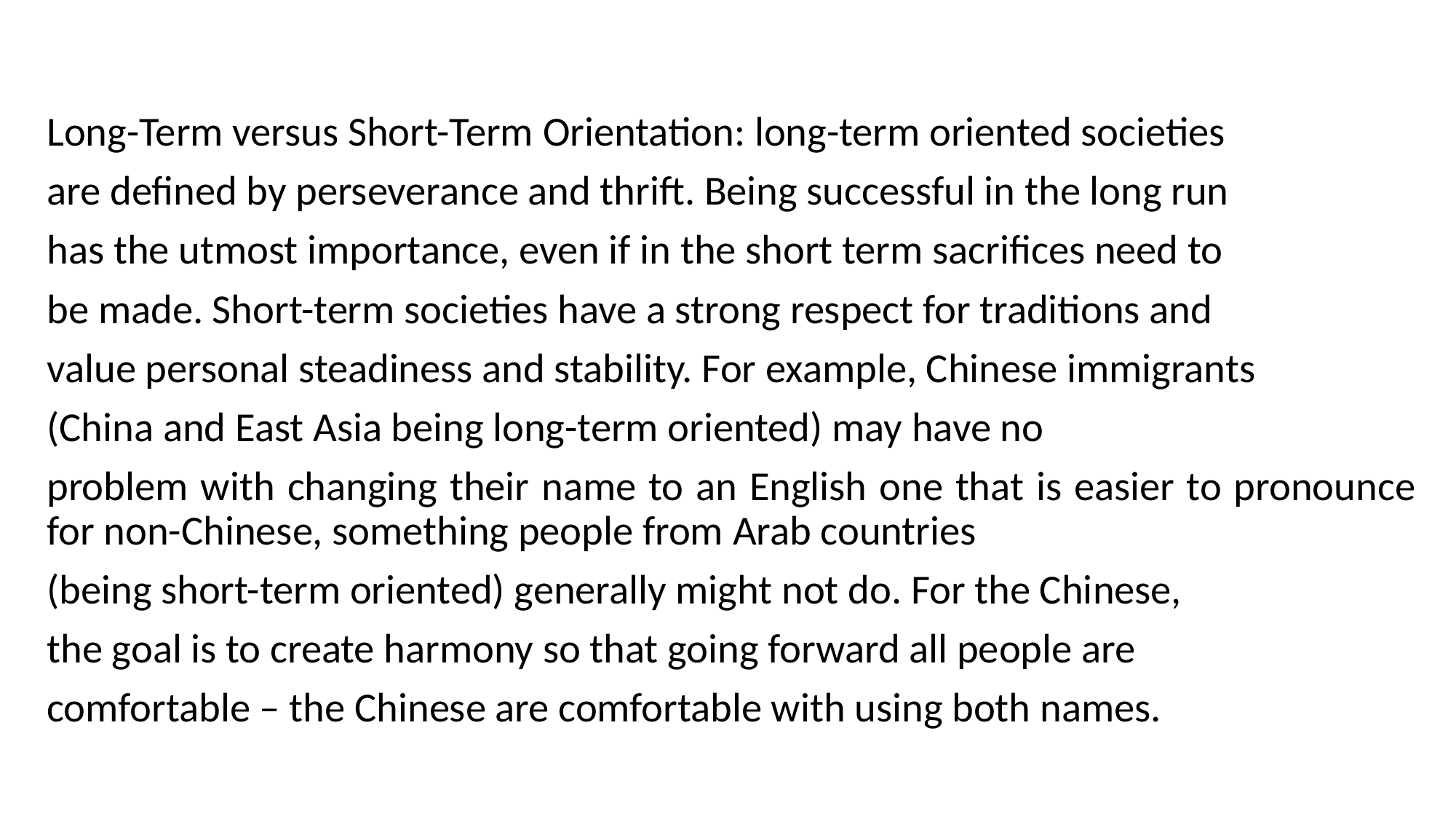

#
Long-Term versus Short-Term Orientation: long-term oriented societies
are defined by perseverance and thrift. Being successful in the long run
has the utmost importance, even if in the short term sacrifices need to
be made. Short-term societies have a strong respect for traditions and
value personal steadiness and stability. For example, Chinese immigrants
(China and East Asia being long-term oriented) may have no
problem with changing their name to an English one that is easier to pronounce for non-Chinese, something people from Arab countries
(being short-term oriented) generally might not do. For the Chinese,
the goal is to create harmony so that going forward all people are
comfortable – the Chinese are comfortable with using both names.